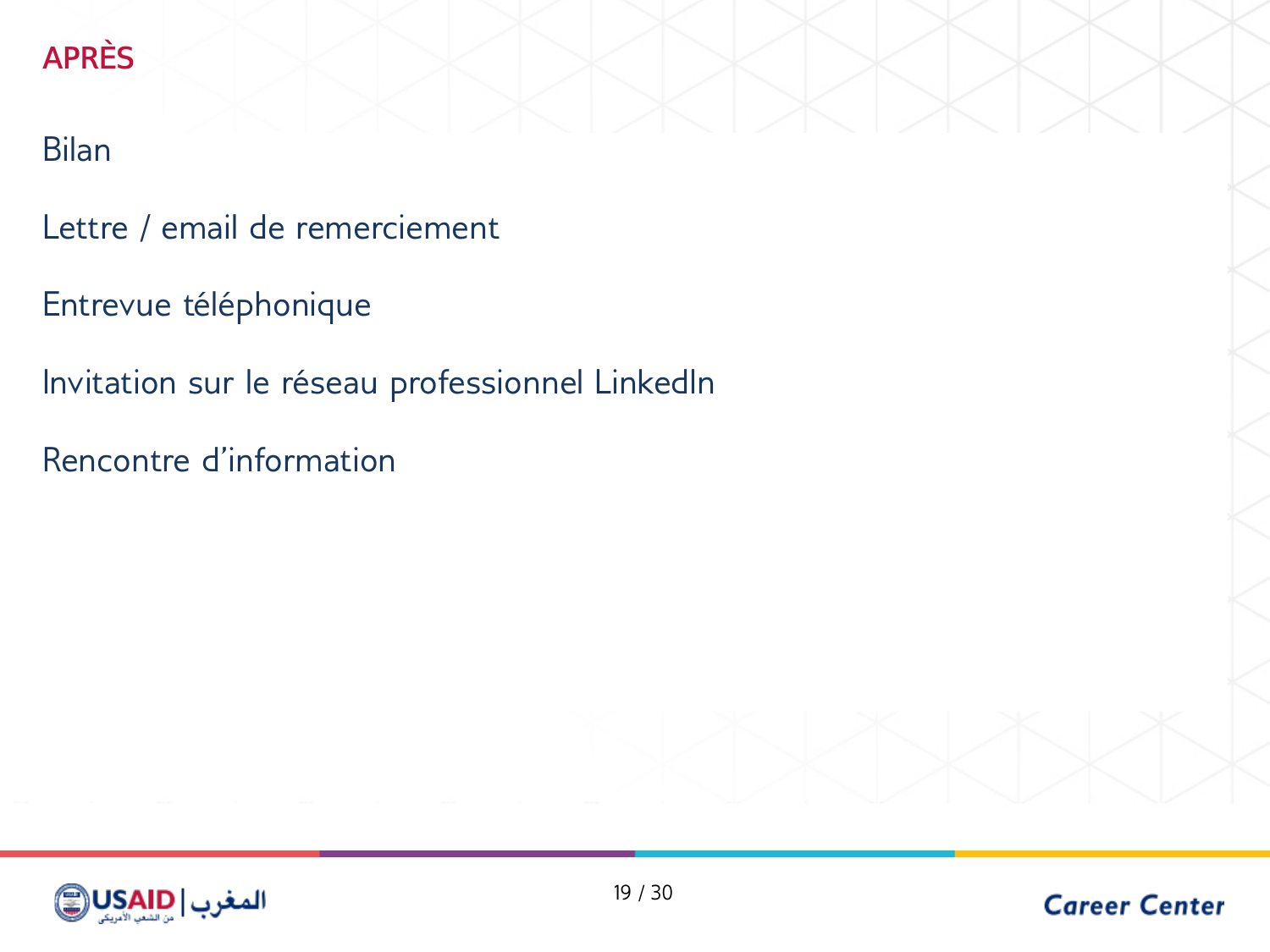

APRÈS

Bilan
Lettre / email de remerciement
Entrevue téléphonique
Invitation sur le réseau professionnel LinkedIn
Rencontre d’information

19 / 30